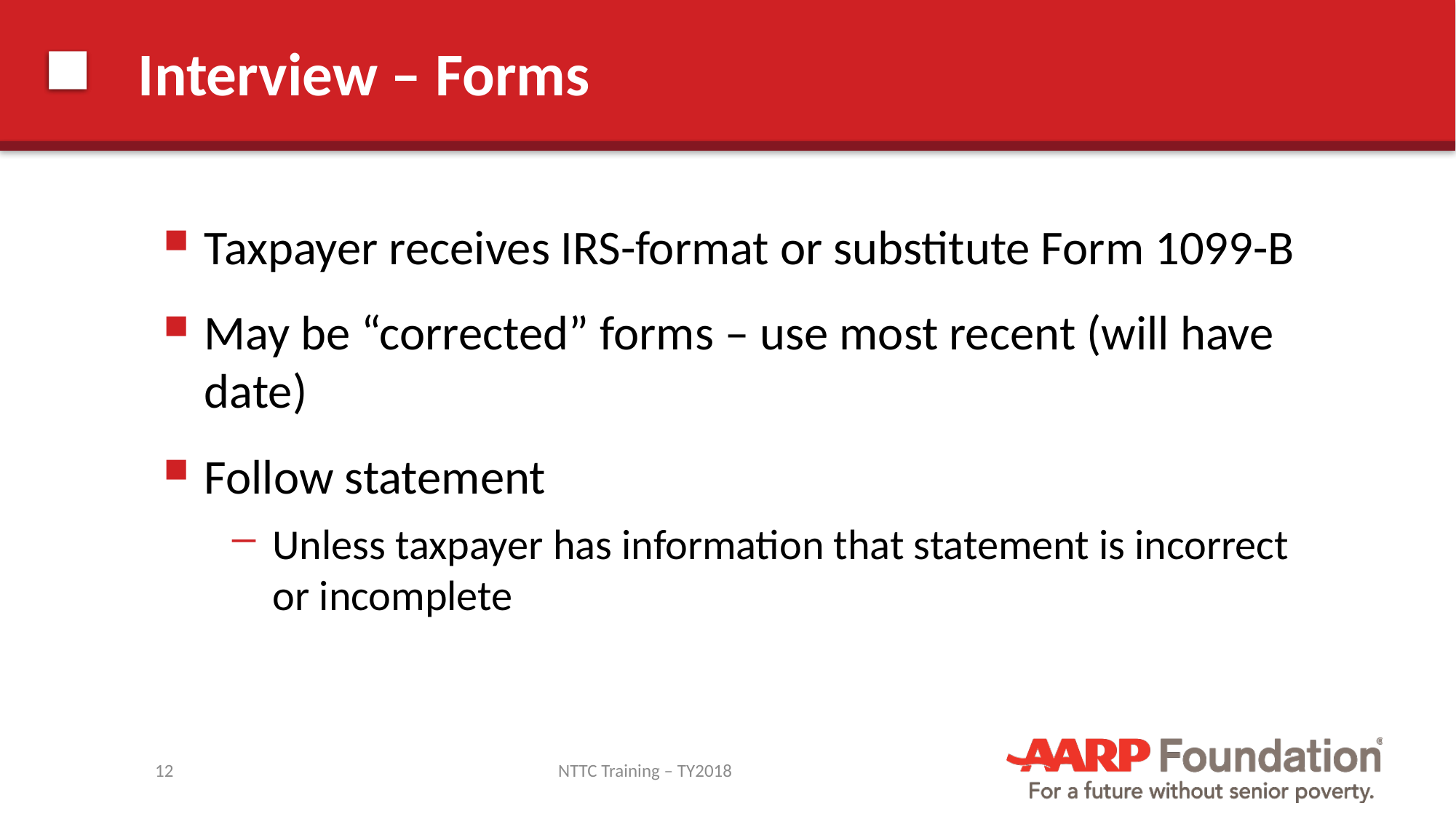

# Interview – Forms
Taxpayer receives IRS-format or substitute Form 1099-B
May be “corrected” forms – use most recent (will have date)
Follow statement
Unless taxpayer has information that statement is incorrect or incomplete
12
NTTC Training – TY2018